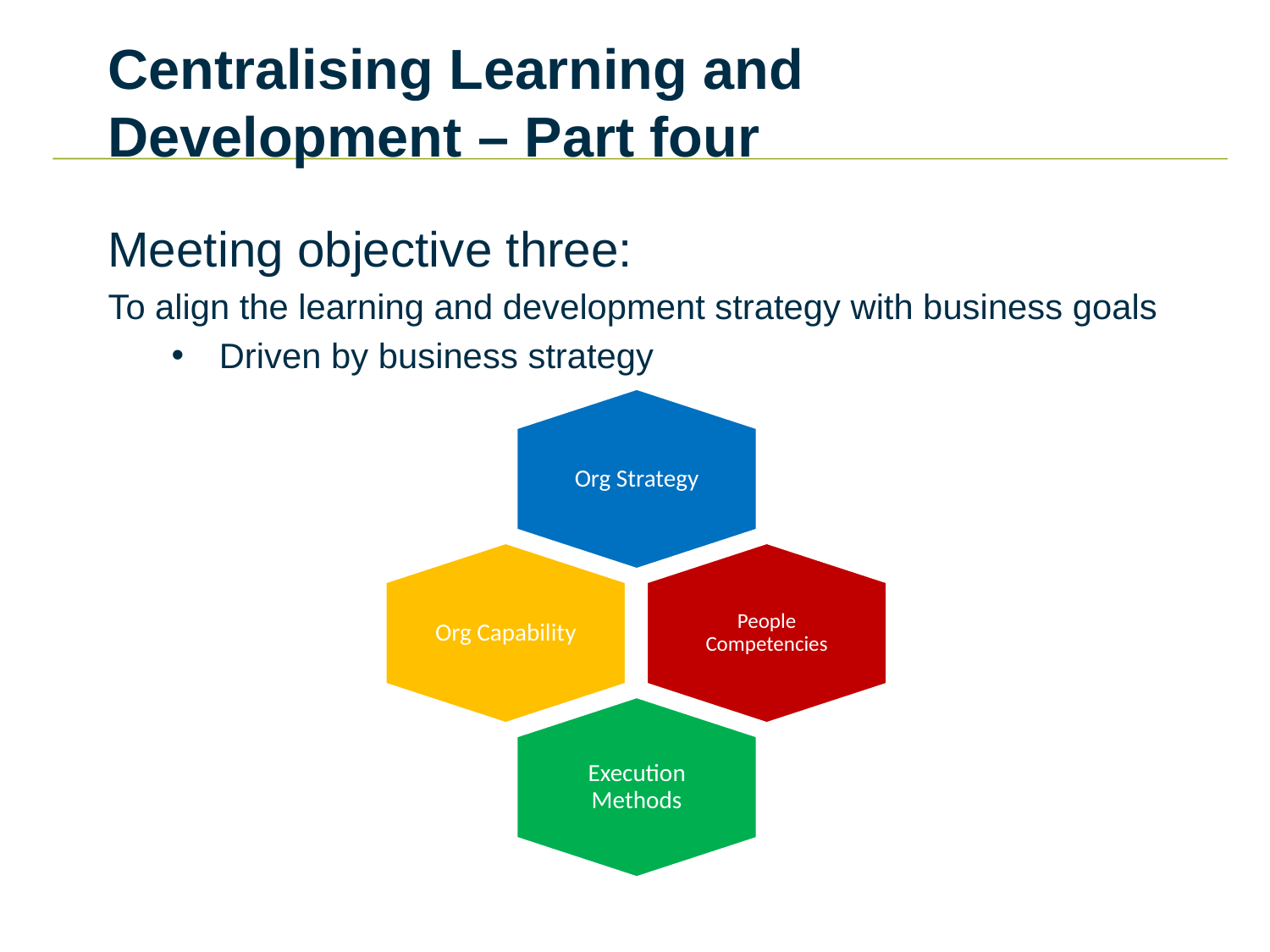

# Centralising Learning and Development – Part four
Meeting objective three:
To align the learning and development strategy with business goals
Driven by business strategy

Org Strategy

Org Capability
People Competencies

Execution Methods